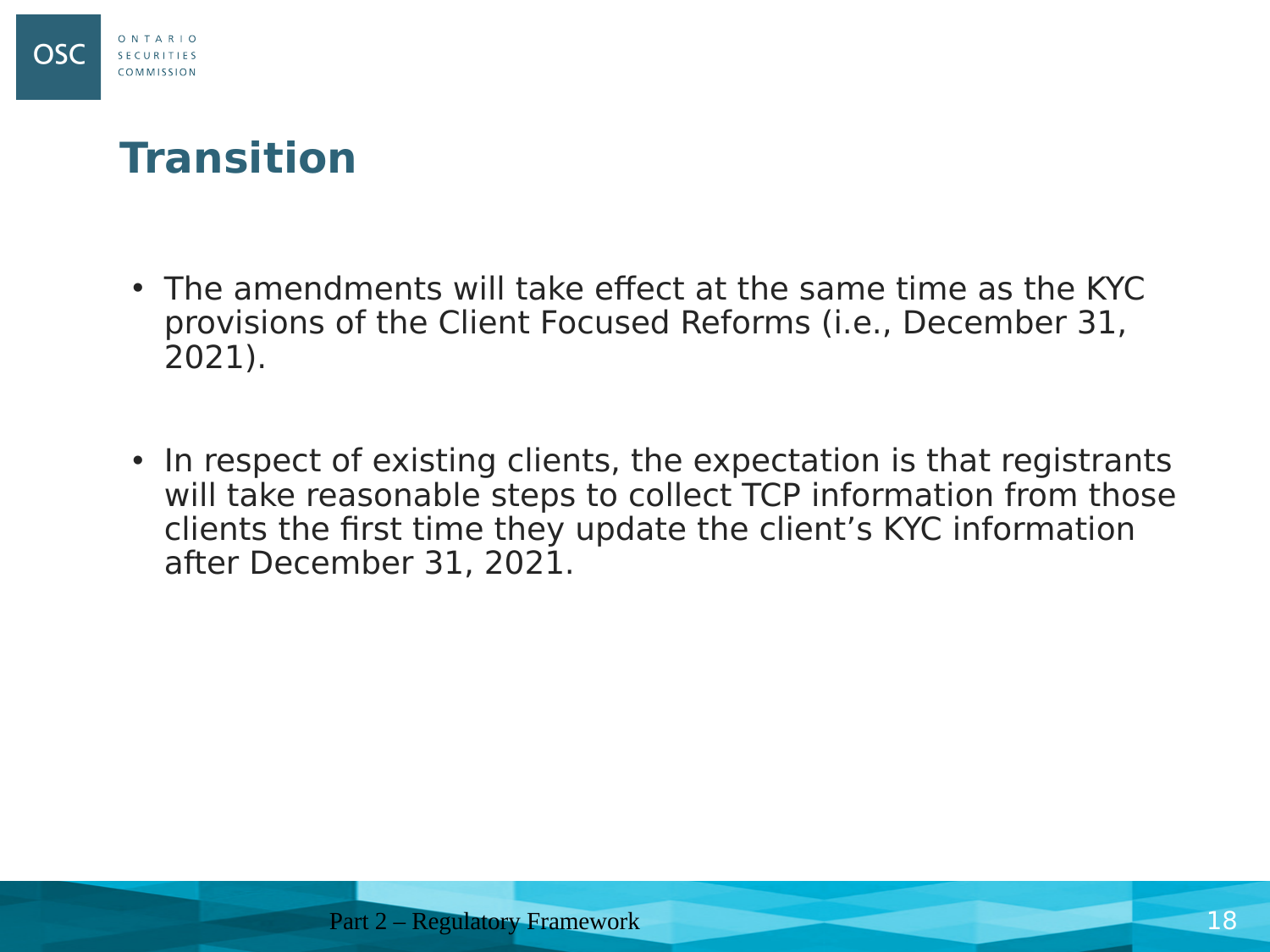

# Transition
The amendments will take effect at the same time as the KYC provisions of the Client Focused Reforms (i.e., December 31, 2021).

In respect of existing clients, the expectation is that registrants will take reasonable steps to collect TCP information from those clients the first time they update the client’s KYC information after December 31, 2021.

Part 2 – Regulatory Framework
18